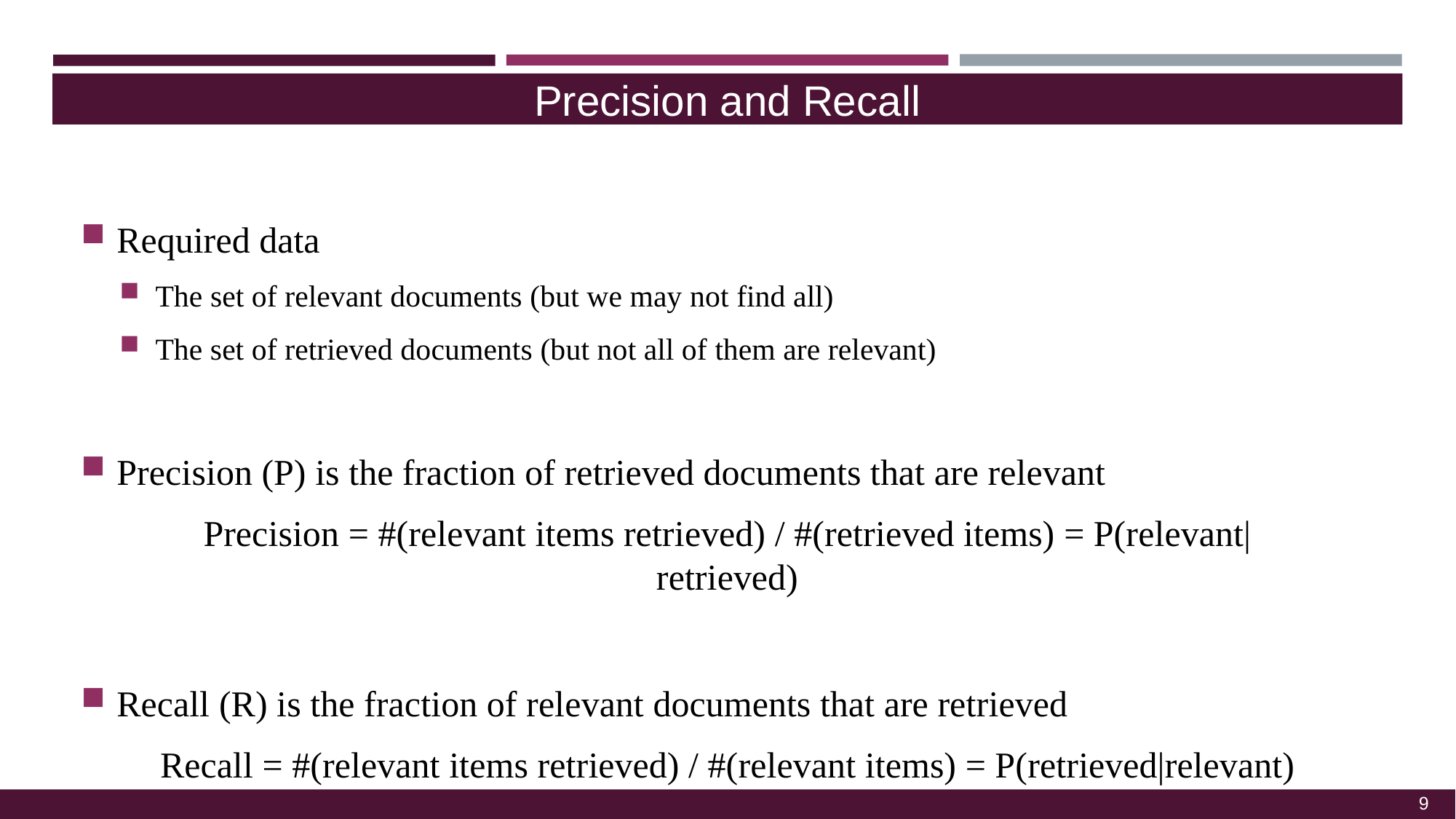

Precision and Recall
Required data
The set of relevant documents (but we may not find all)
The set of retrieved documents (but not all of them are relevant)

Precision (P) is the fraction of retrieved documents that are relevant
Precision = #(relevant items retrieved) / #(retrieved items) = P(relevant|retrieved)

Recall (R) is the fraction of relevant documents that are retrieved
Recall = #(relevant items retrieved) / #(relevant items) = P(retrieved|relevant)

9